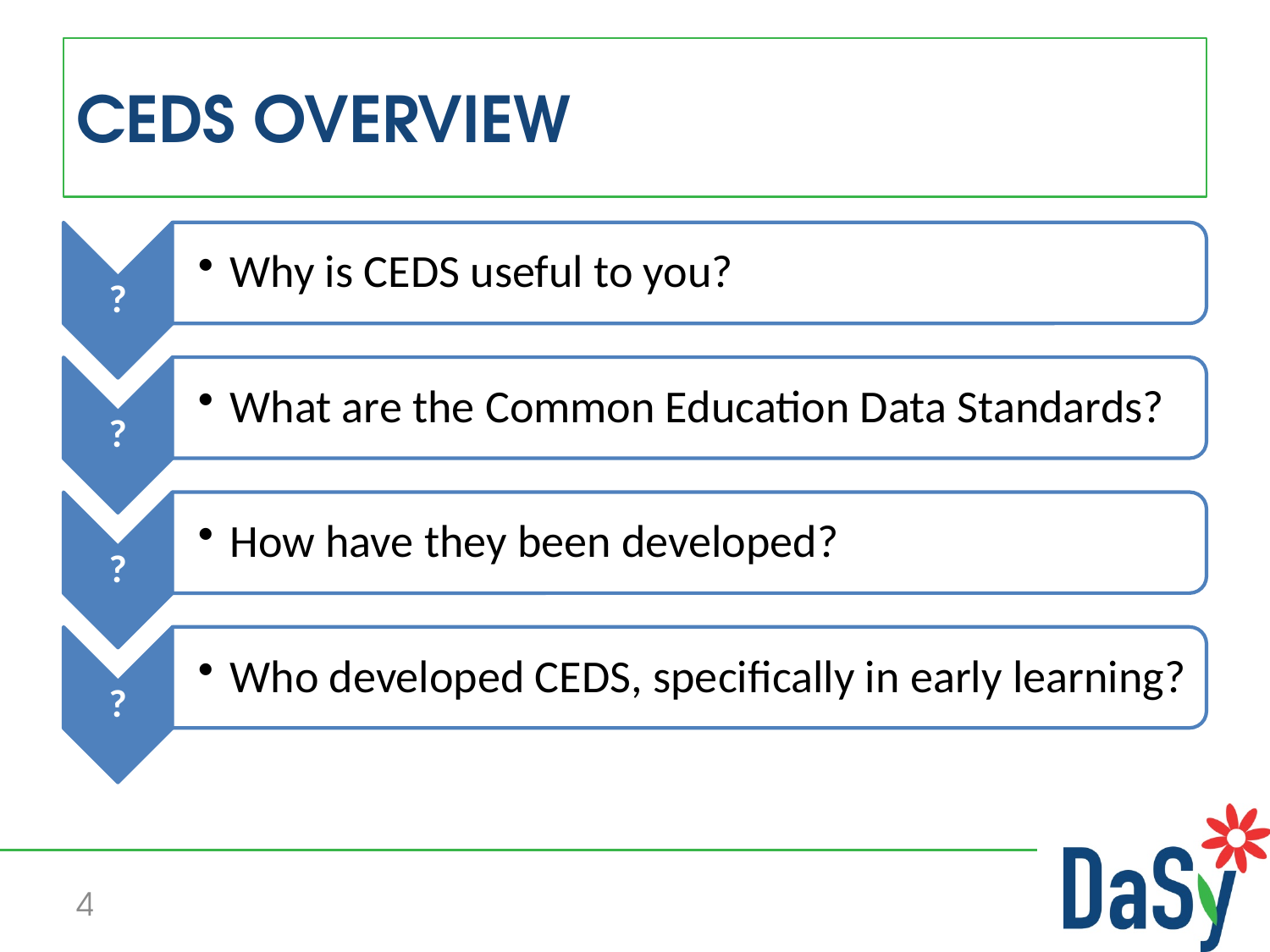

# CEDS OVERVIEW
?
Why is CEDS useful to you?
?
What are the Common Education Data Standards?
?
How have they been developed?
?
Who developed CEDS, specifically in early learning?
4